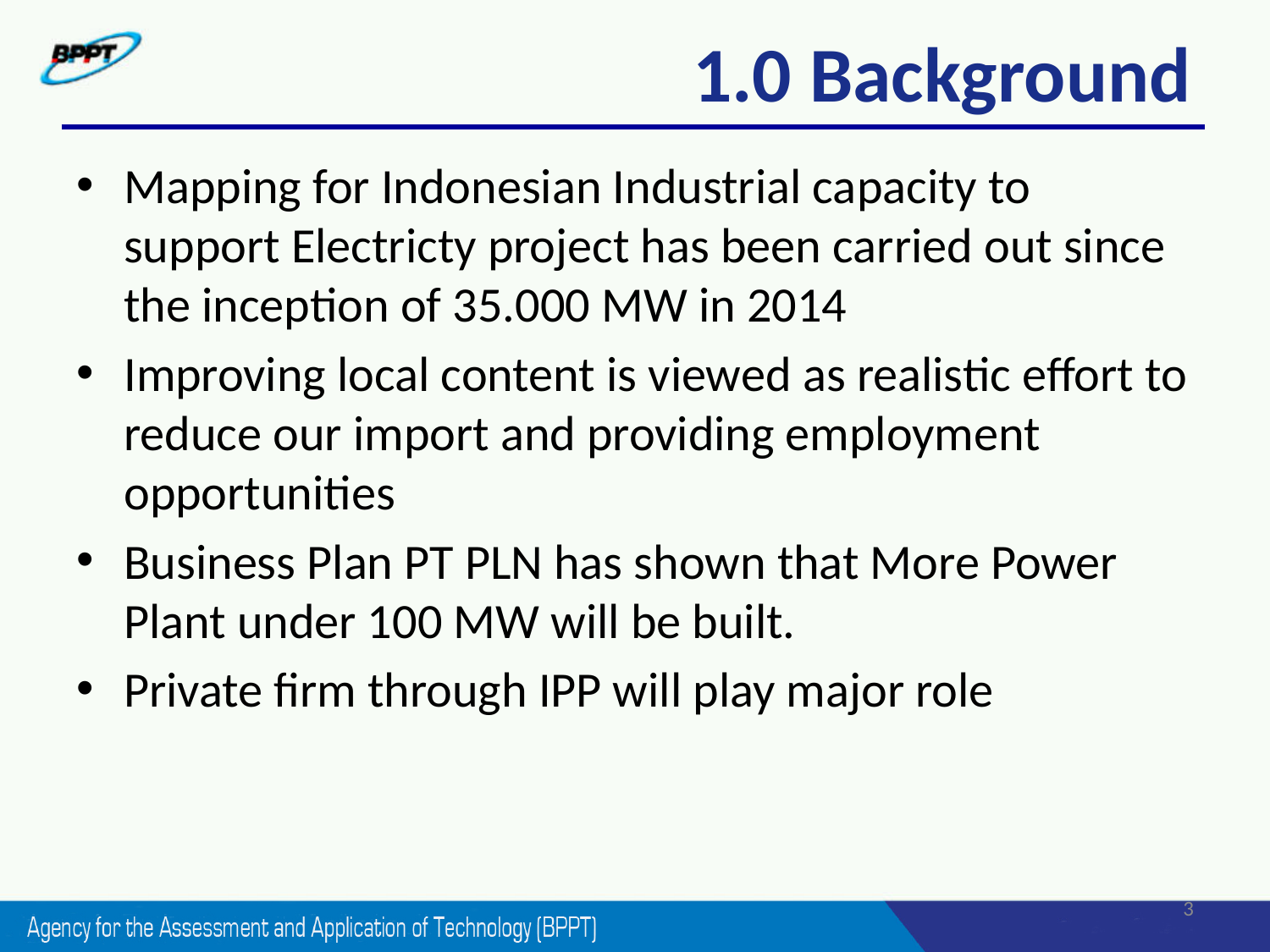

1.0 Background
Mapping for Indonesian Industrial capacity to support Electricty project has been carried out since the inception of 35.000 MW in 2014
Improving local content is viewed as realistic effort to reduce our import and providing employment opportunities
Business Plan PT PLN has shown that More Power Plant under 100 MW will be built.
Private firm through IPP will play major role
3